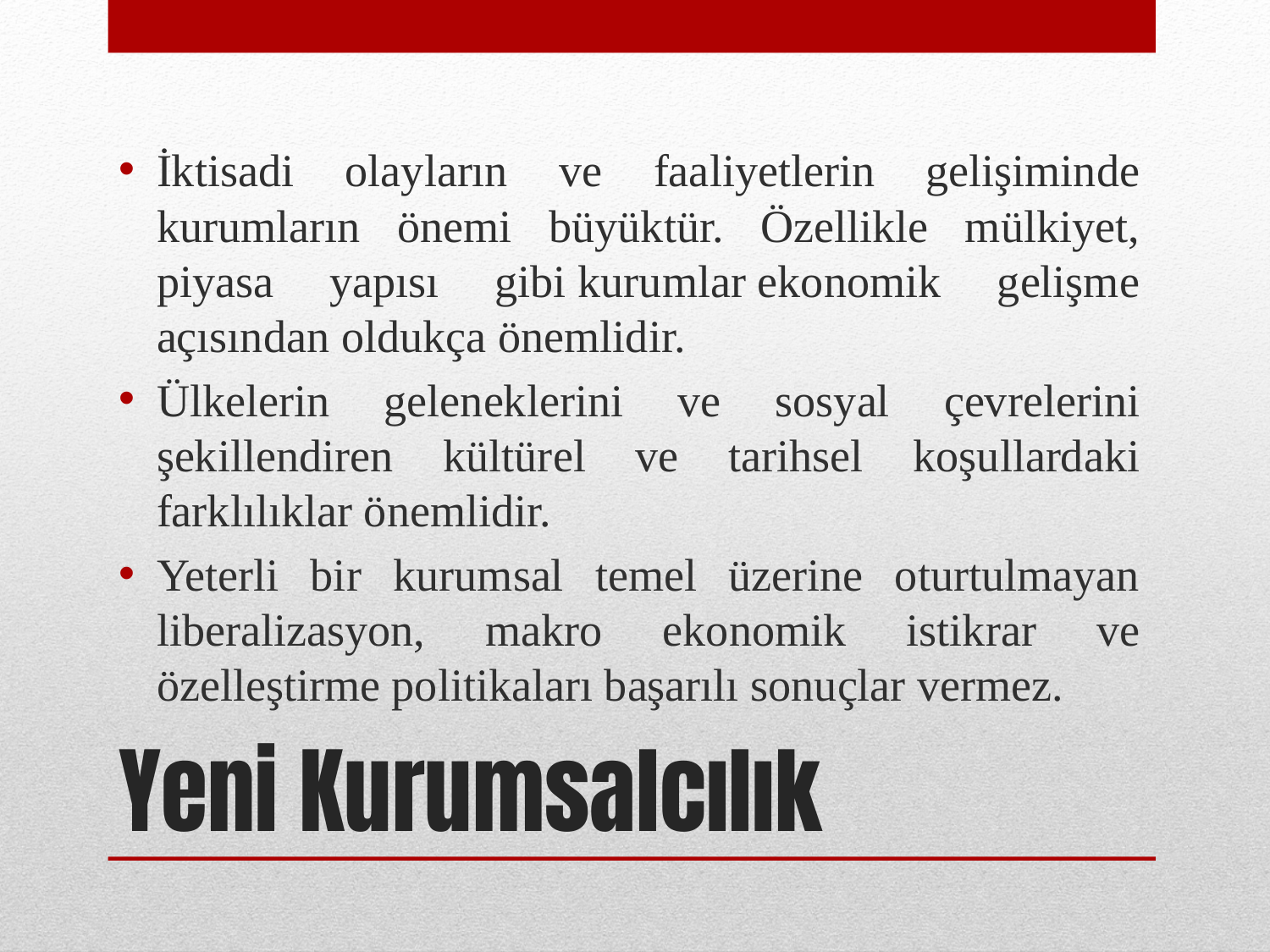

İktisadi olayların ve faaliyetlerin gelişiminde kurumların önemi büyüktür. Özellikle mülkiyet, piyasa yapısı gibi kurumlar ekonomik gelişme açısından oldukça önemlidir.
Ülkelerin geleneklerini ve sosyal çevrelerini şekillendiren kültürel ve tarihsel koşullardaki farklılıklar önemlidir.
Yeterli bir kurumsal temel üzerine oturtulmayan liberalizasyon, makro ekonomik istikrar ve özelleştirme politikaları başarılı sonuçlar vermez.
# Yeni Kurumsalcılık